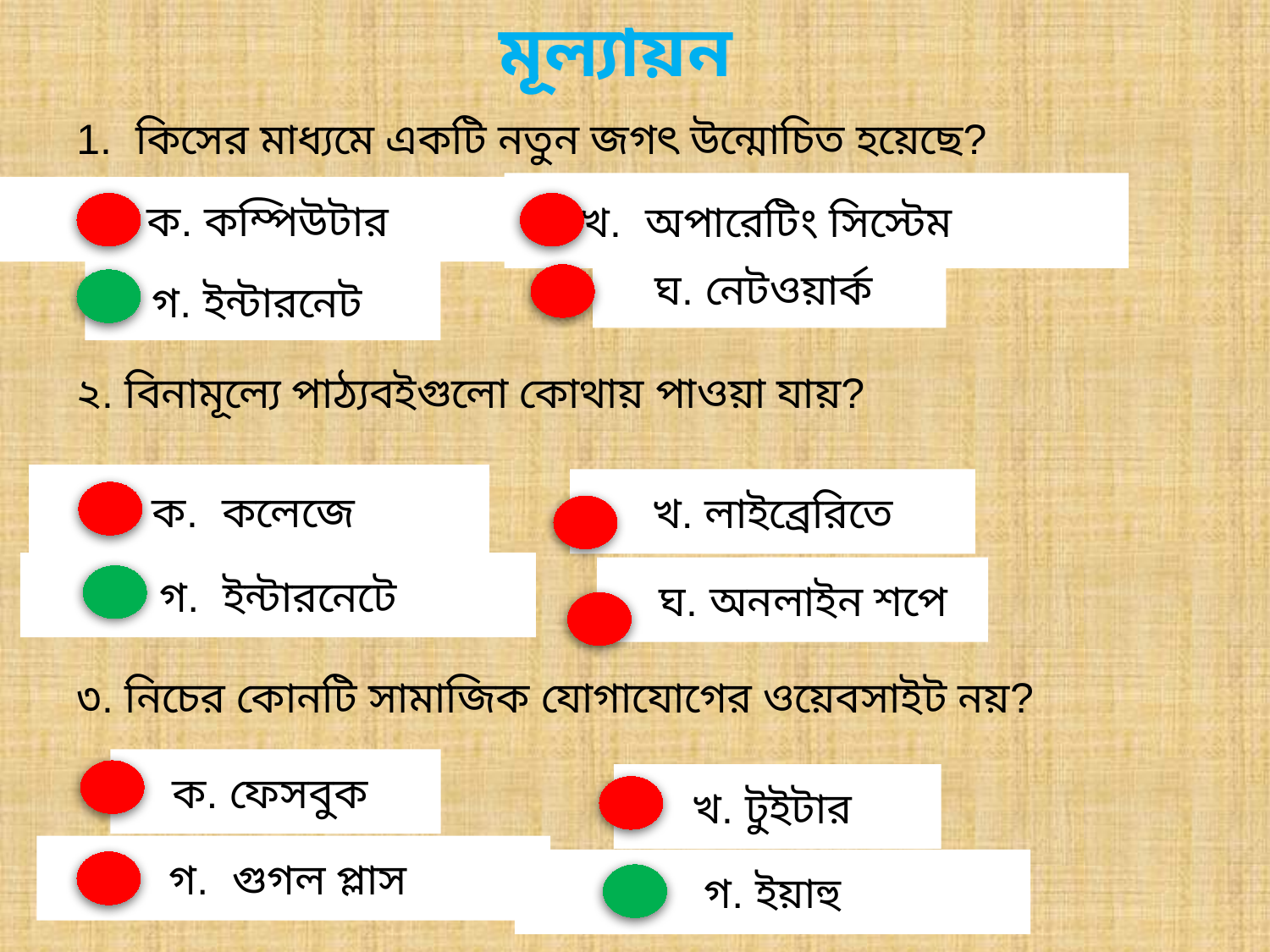

মূল্যায়ন
1.  কিসের মাধ্যমে একটি নতুন জগৎ উন্মোচিত হয়েছে?

২. বিনামূল্যে পাঠ্যবইগুলো কোথায় পাওয়া যায়?

৩. নিচের কোনটি সামাজিক যোগাযোগের ওয়েবসাইট নয়?

খ.  অপারেটিং সিস্টেম
ক. কম্পিউটার

ঘ. নেটওয়ার্ক
গ. ইন্টারনেট

ক.  কলেজে
খ. লাইব্রেরিতে

গ.  ইন্টারনেটে
  ঘ. অনলাইন শপে

ক. ফেসবুক

খ. টুইটার

গ.  গুগল প্লাস
গ. ইয়াহু